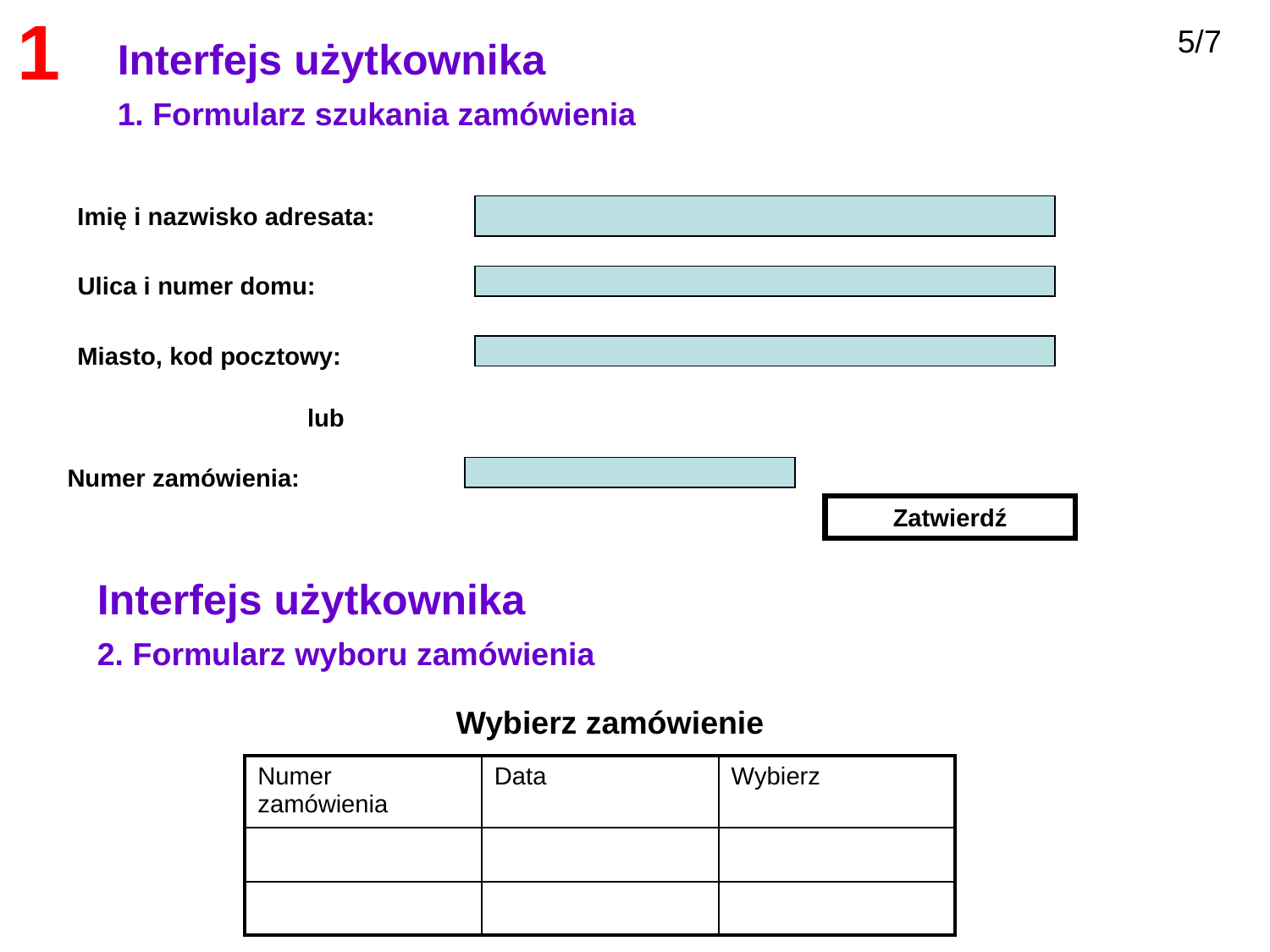

1
5/7
Interfejs użytkownika
1. Formularz szukania zamówienia
Imię i nazwisko adresata:

Ulica i numer domu:

Miasto, kod pocztowy:

lub
Numer zamówienia:

Zatwierdź
Interfejs użytkownika
2. Formularz wyboru zamówienia
Wybierz zamówienie
| Numer zamówienia | Data | Wybierz |
| --- | --- | --- |
|  |  |  |
|  |  |  |